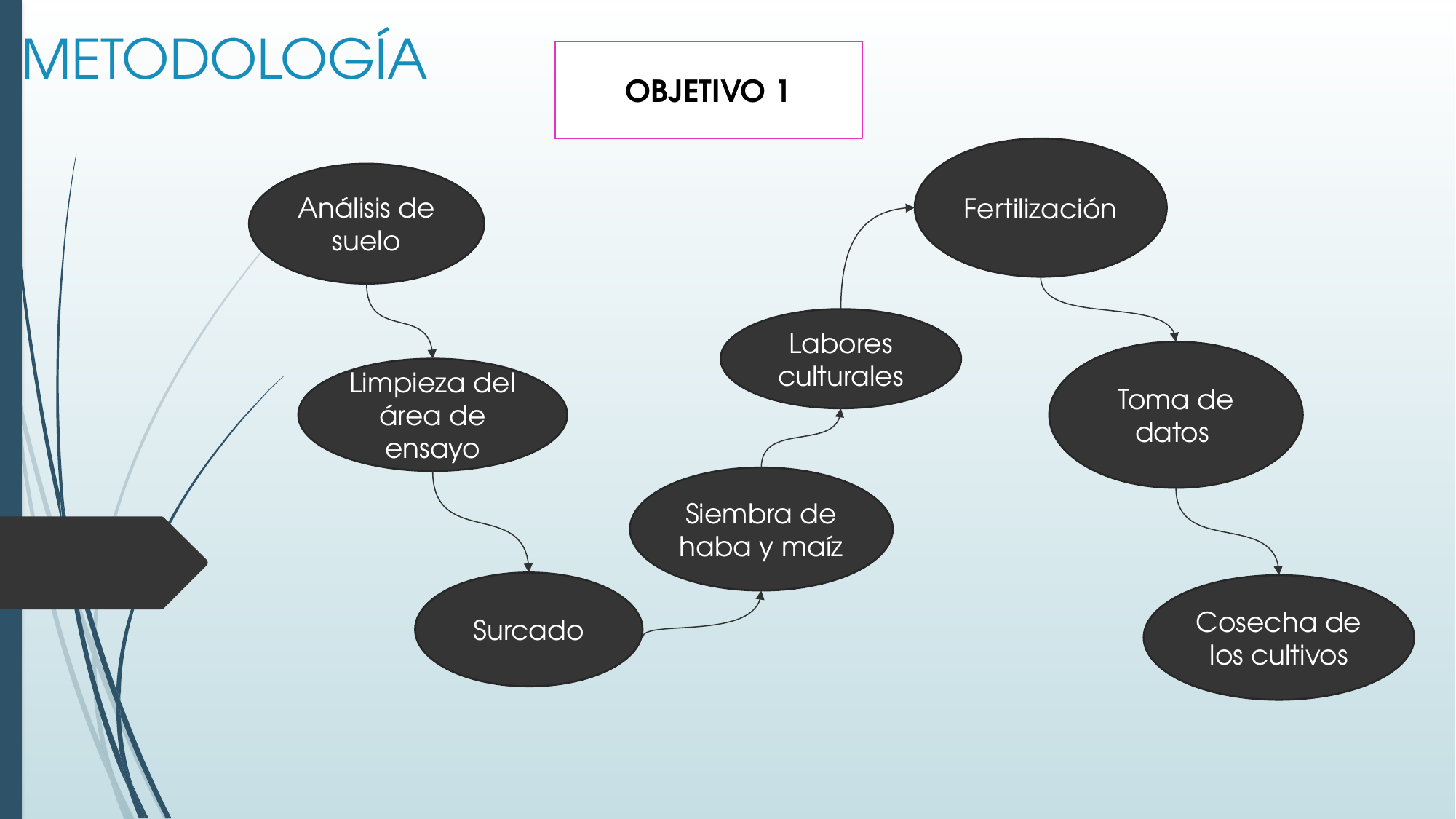

# METODOLOGÍA
OBJETIVO 1
Fertilización
Análisis de suelo
Labores culturales
Toma de datos
Limpieza del área de ensayo
Siembra de haba y maíz
Surcado
Cosecha de los cultivos